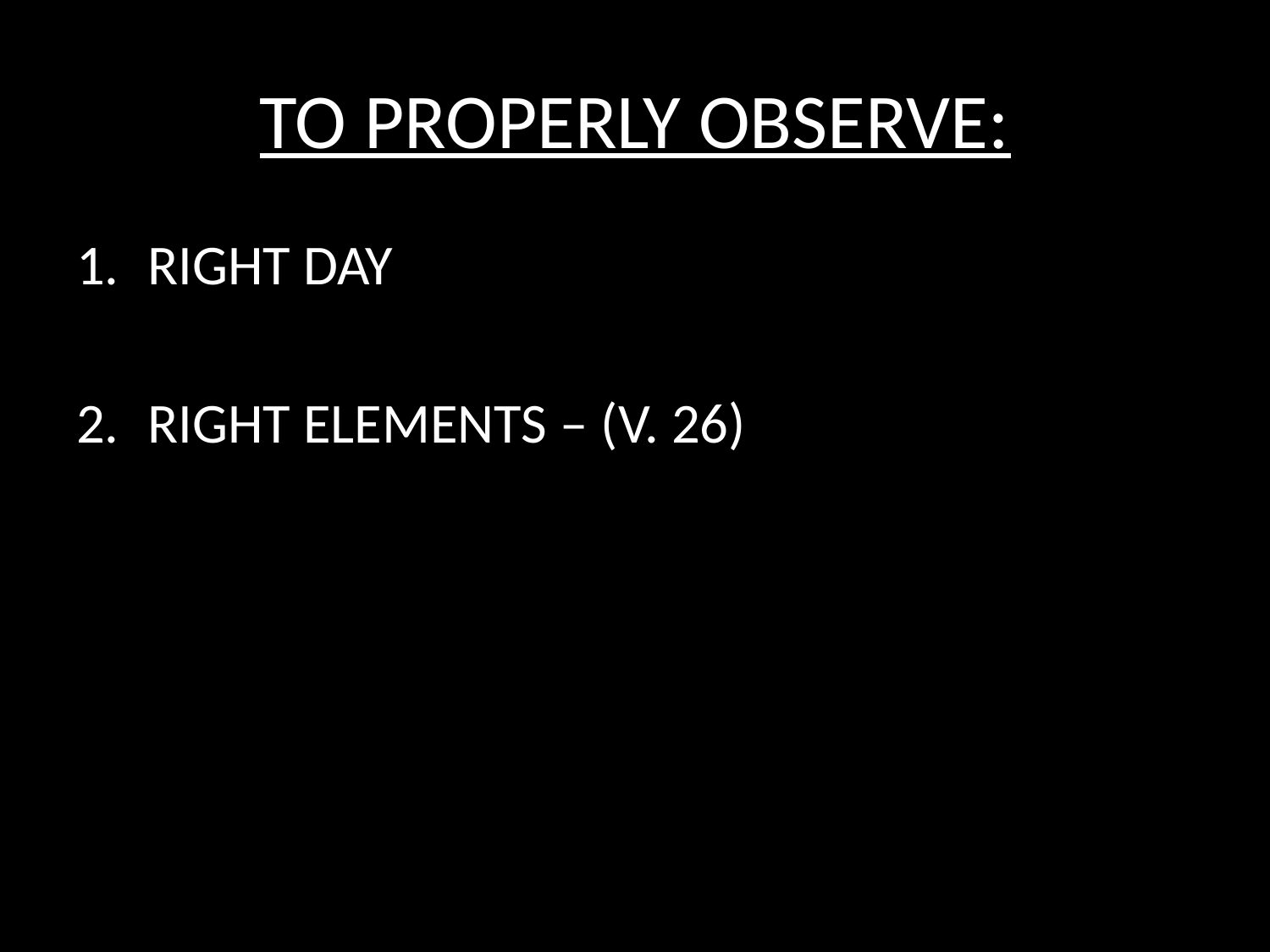

# TO PROPERLY OBSERVE:
RIGHT DAY

RIGHT ELEMENTS – (V. 26)